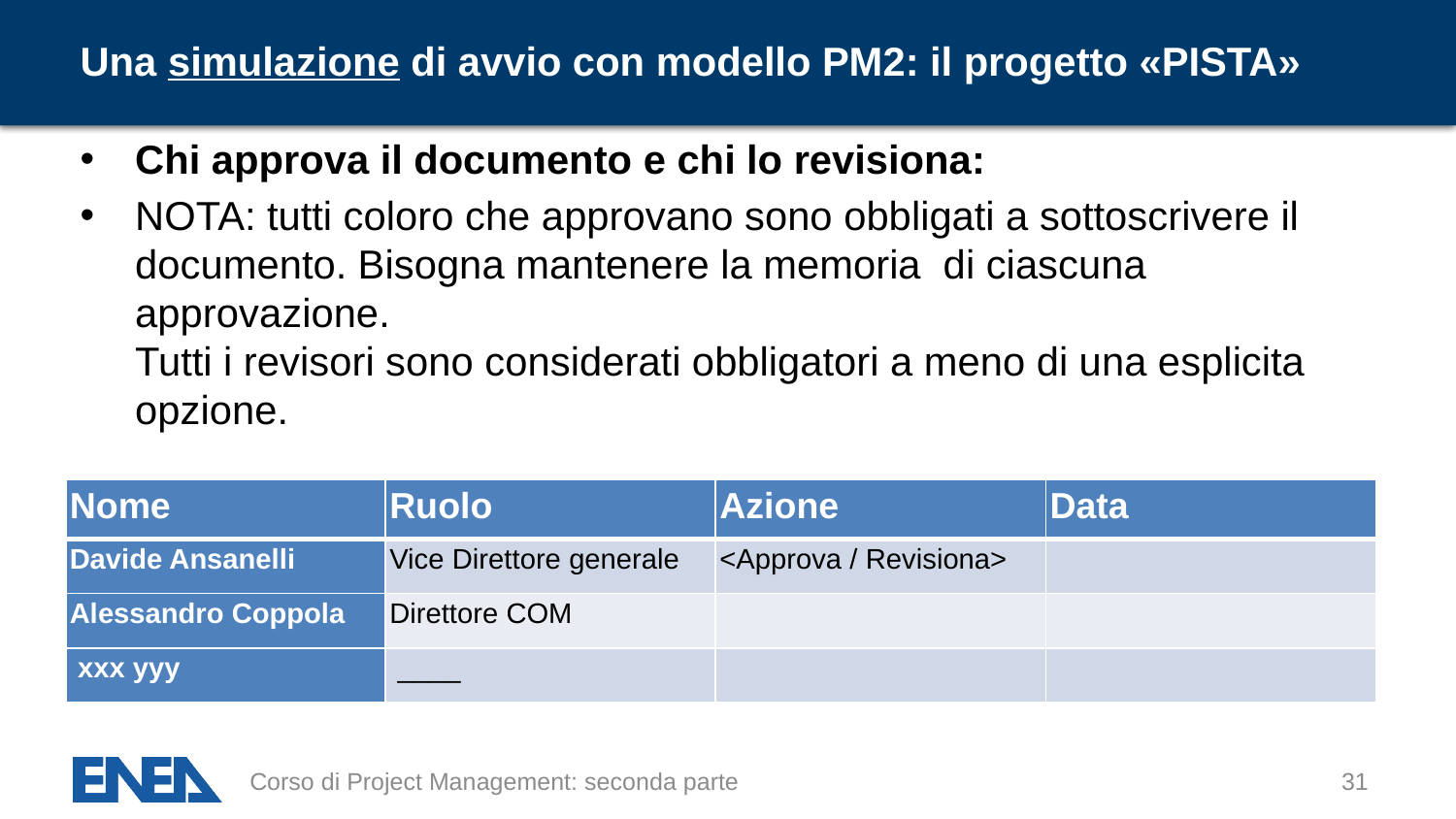

# Una simulazione di avvio con modello PM2: il progetto «PISTA»
Chi approva il documento e chi lo revisiona:
NOTA: tutti coloro che approvano sono obbligati a sottoscrivere il documento. Bisogna mantenere la memoria  di ciascuna approvazione.
Tutti i revisori sono considerati obbligatori a meno di una esplicita opzione.
| Nome | Ruolo | Azione | Data |
| --- | --- | --- | --- |
| Davide Ansanelli | Vice Direttore generale | <Approva / Revisiona> |  |
| Alessandro Coppola | Direttore COM |  |  |
| xxx yyy | \_\_\_\_ |  |  |
Corso di Project Management: seconda parte
31